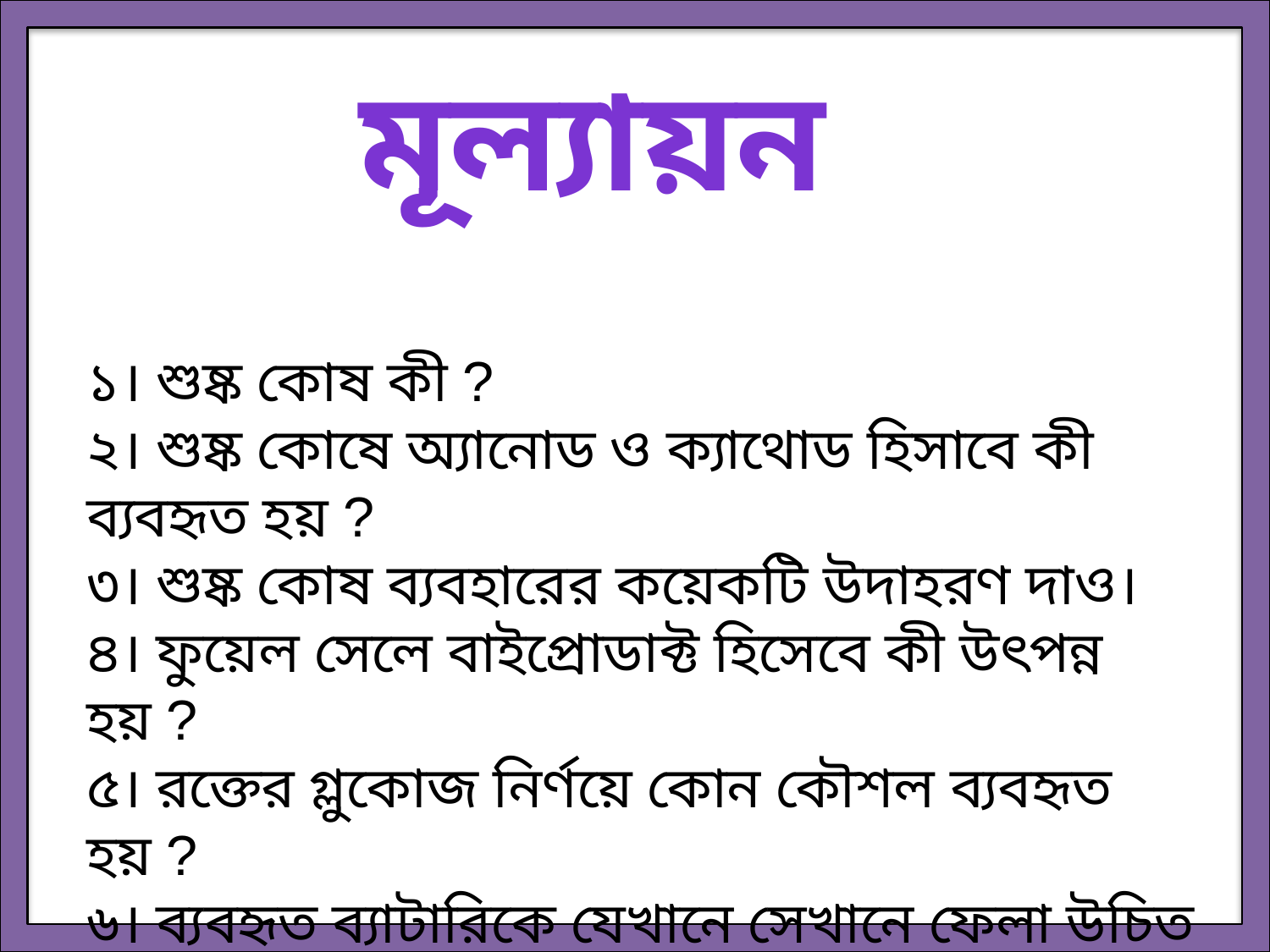

মূল্যায়ন
১। শুষ্ক কোষ কী ?
২। শুষ্ক কোষে অ্যানোড ও ক্যাথোড হিসাবে কী ব্যবহৃত হয় ?
৩। শুষ্ক কোষ ব্যবহারের কয়েকটি উদাহরণ দাও।
৪। ফুয়েল সেলে বাইপ্রোডাক্ট হিসেবে কী উৎপন্ন হয় ?
৫। রক্তের গ্লুকোজ নির্ণয়ে কোন কৌশল ব্যবহৃত হয় ?
৬। ব্যবহৃত ব্যাটারিকে যেখানে সেখানে ফেলা উচিত নয় কেন ?